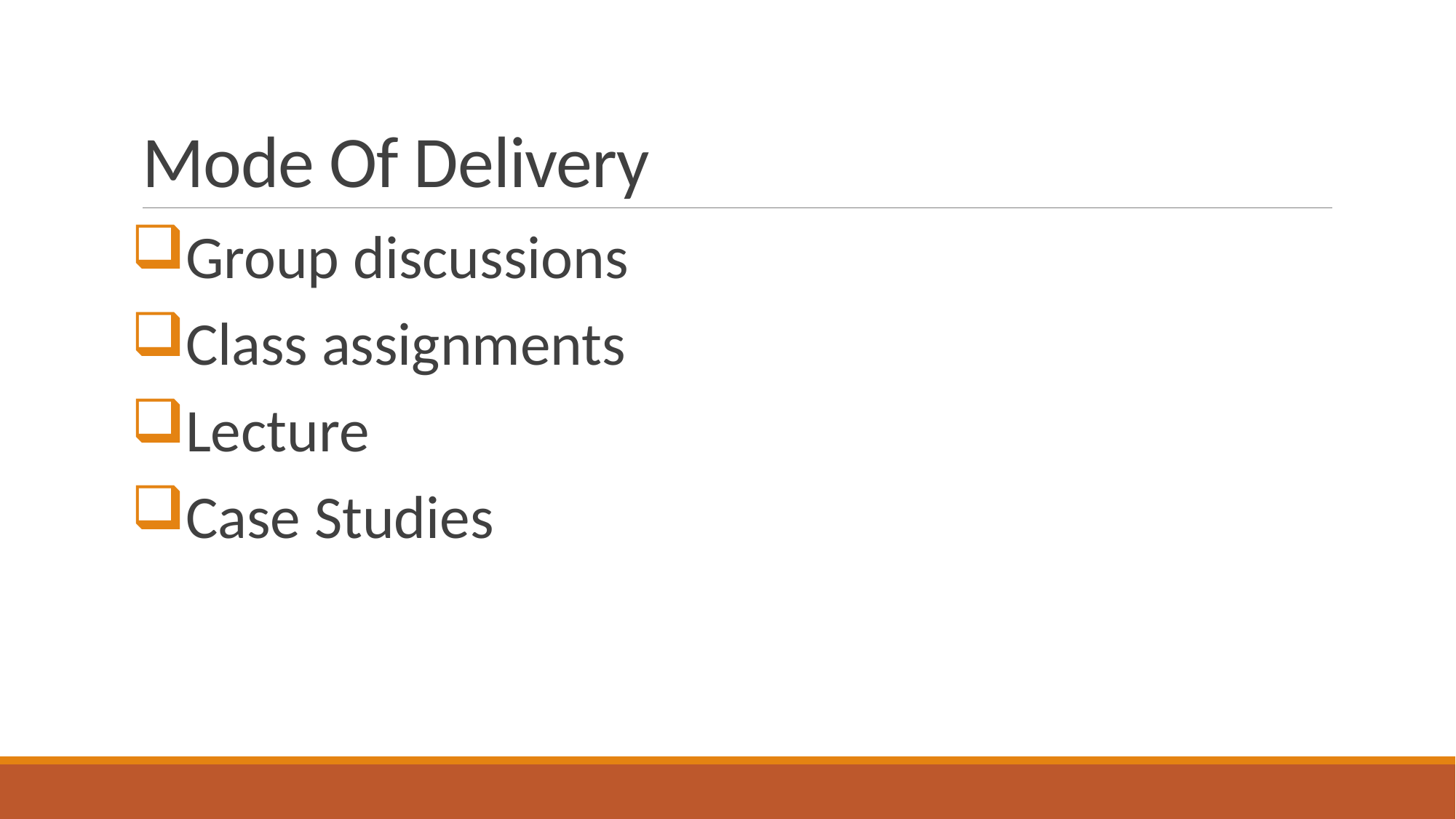

# Mode Of Delivery
Group discussions
Class assignments
Lecture
Case Studies